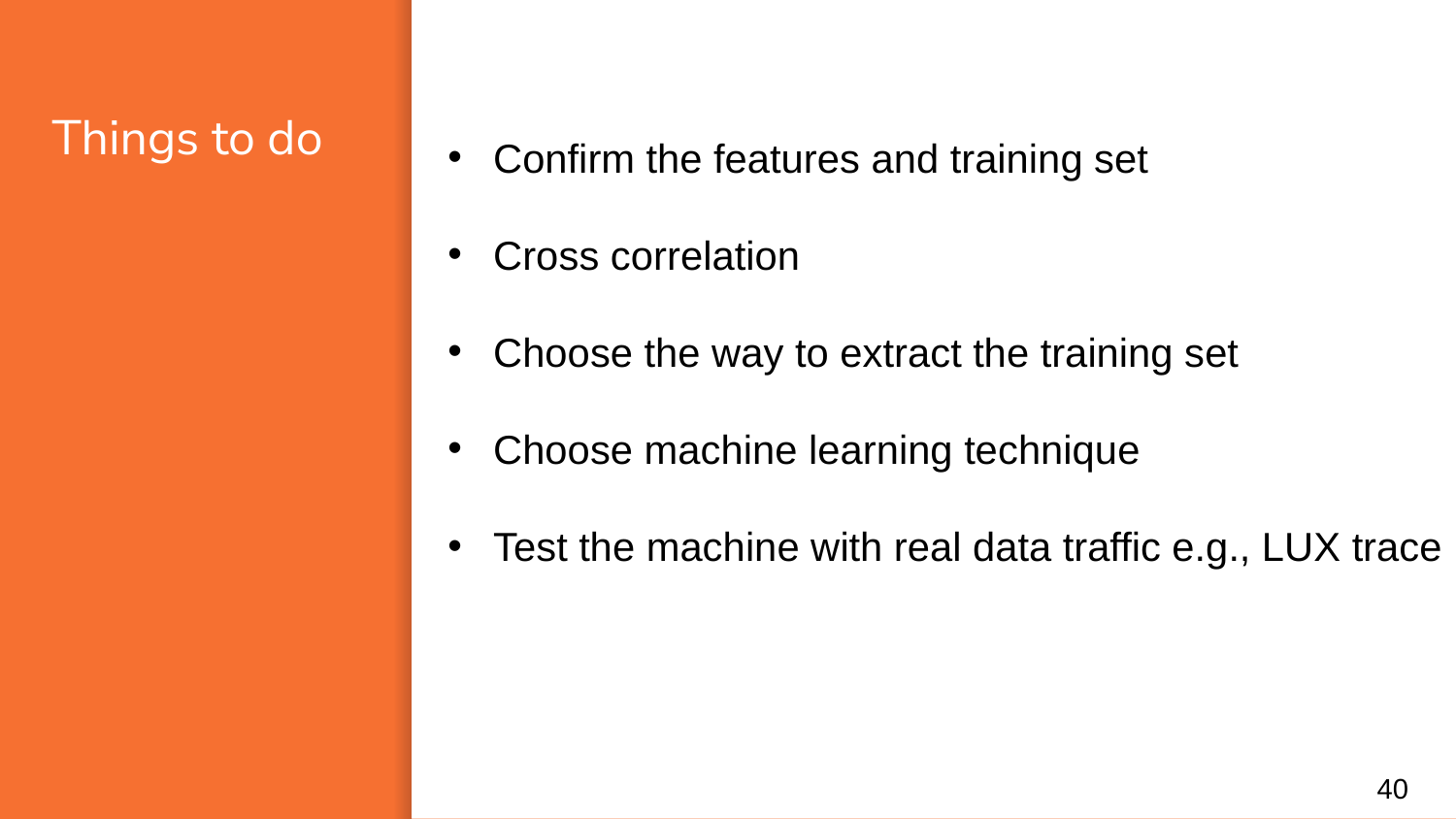

# Things to do
Confirm the features and training set

Cross correlation

Choose the way to extract the training set

Choose machine learning technique

Test the machine with real data traffic e.g., LUX trace
40